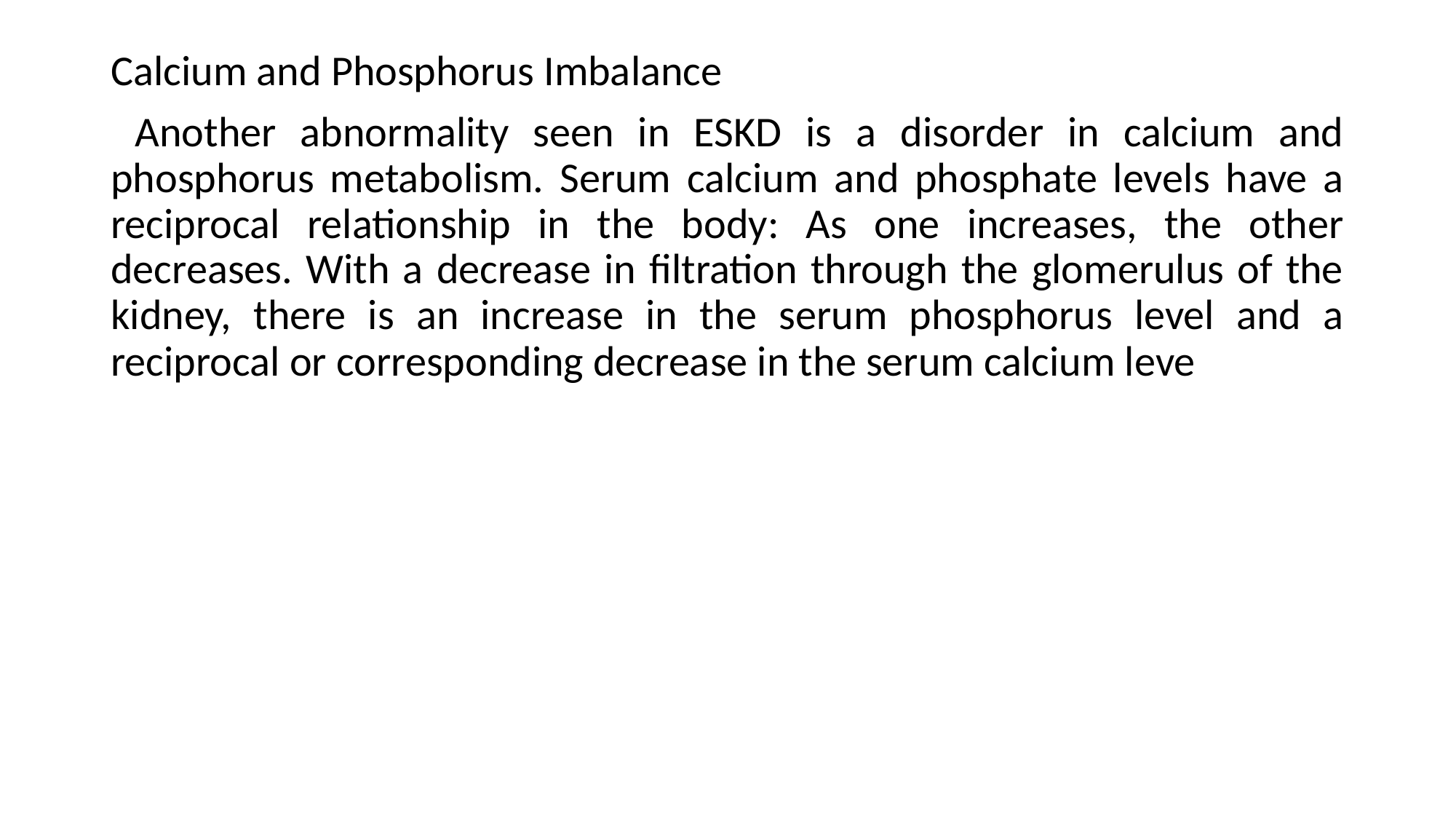

Calcium and Phosphorus Imbalance
 Another abnormality seen in ESKD is a disorder in calcium and phosphorus metabolism. Serum calcium and phosphate levels have a reciprocal relationship in the body: As one increases, the other decreases. With a decrease in filtration through the glomerulus of the kidney, there is an increase in the serum phosphorus level and a reciprocal or corresponding decrease in the serum calcium leve